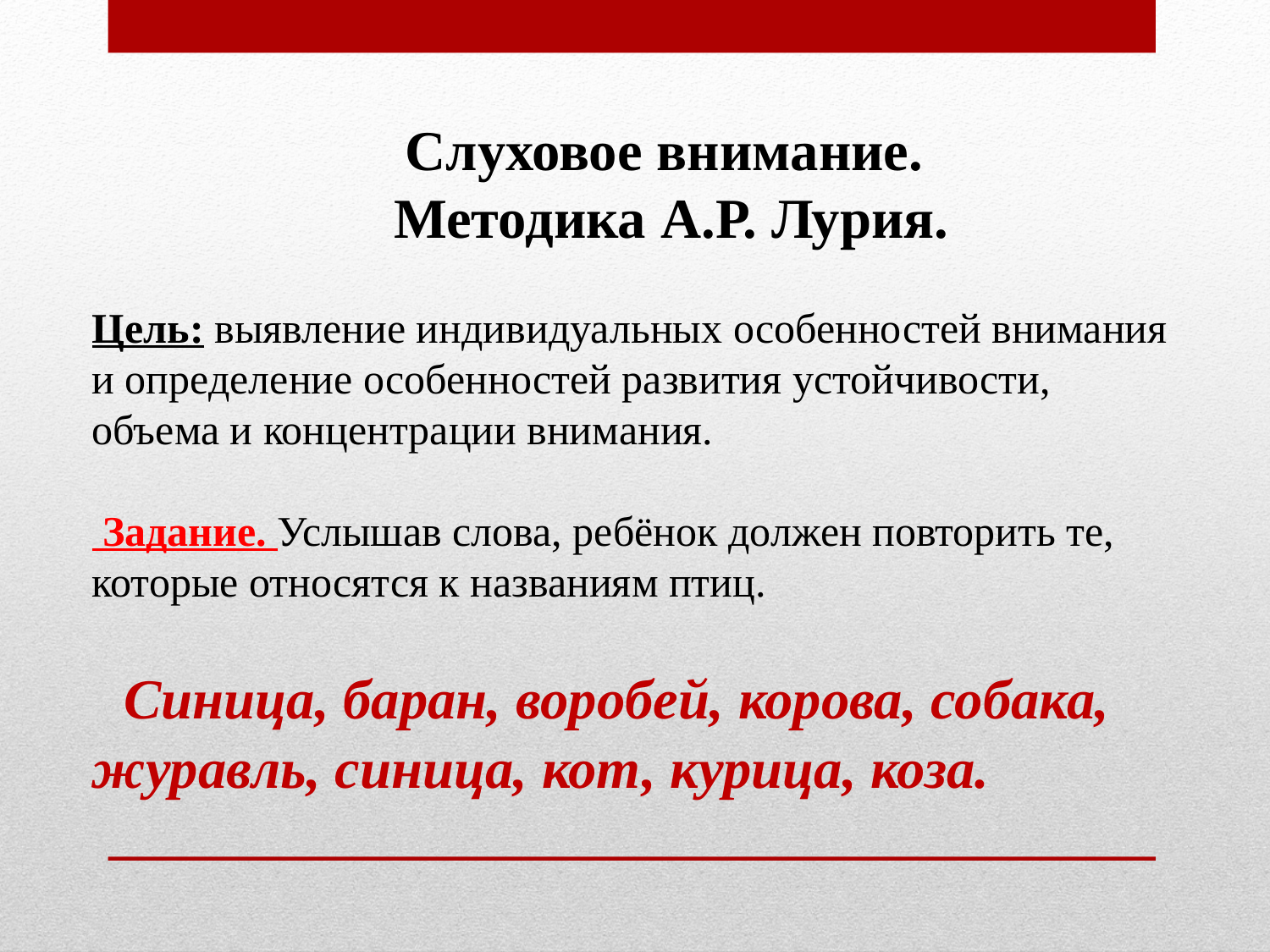

Слуховое внимание.
Методика А.Р. Лурия.

Цель: выявление индивидуальных особенностей внимания и определение особенностей развития устойчивости, объема и концентрации внимания.

 Задание. Услышав слова, ребёнок должен повторить те, которые относятся к названиям птиц.

  Синица, баран, воробей, корова, собака, журавль, синица, кот, курица, коза.